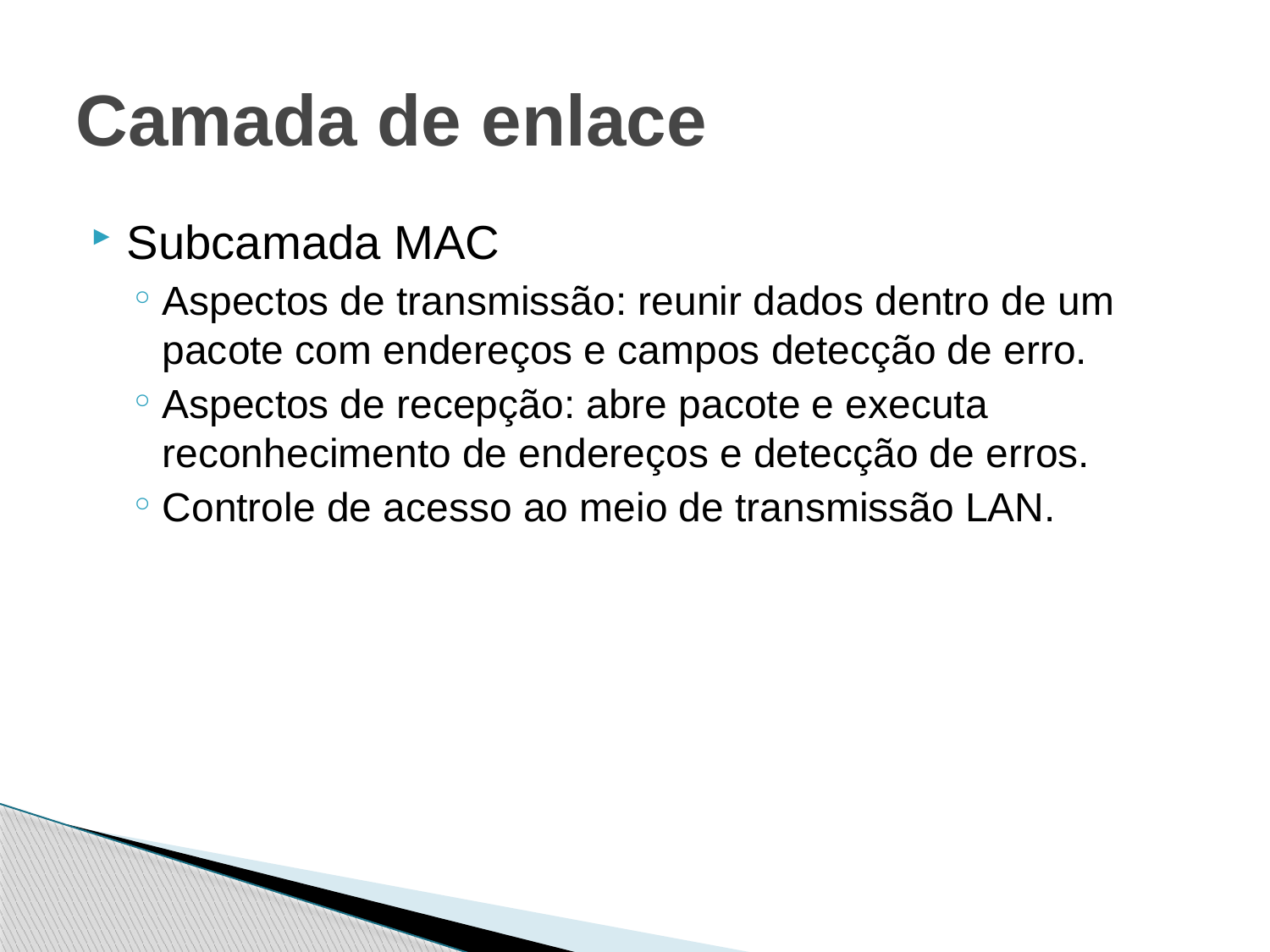

# Camada de enlace
Subcamada MAC
Aspectos de transmissão: reunir dados dentro de um pacote com endereços e campos detecção de erro.
Aspectos de recepção: abre pacote e executa reconhecimento de endereços e detecção de erros.
Controle de acesso ao meio de transmissão LAN.